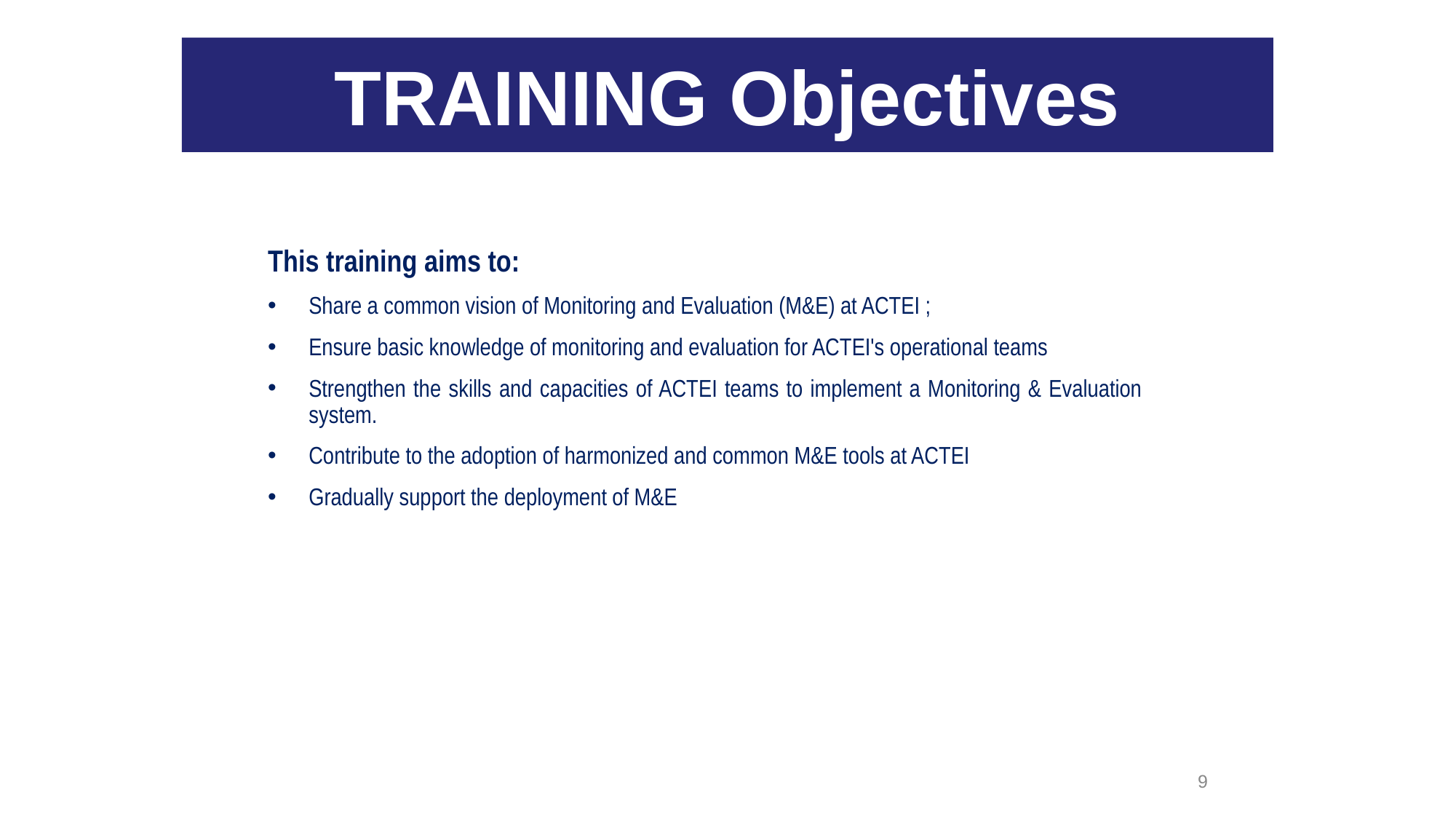

TRAINING Objectives

This training aims to:
Share a common vision of Monitoring and Evaluation (M&E) at ACTEI ;
Ensure basic knowledge of monitoring and evaluation for ACTEI's operational teams
Strengthen the skills and capacities of ACTEI teams to implement a Monitoring & Evaluation system.
Contribute to the adoption of harmonized and common M&E tools at ACTEI
Gradually support the deployment of M&E

9